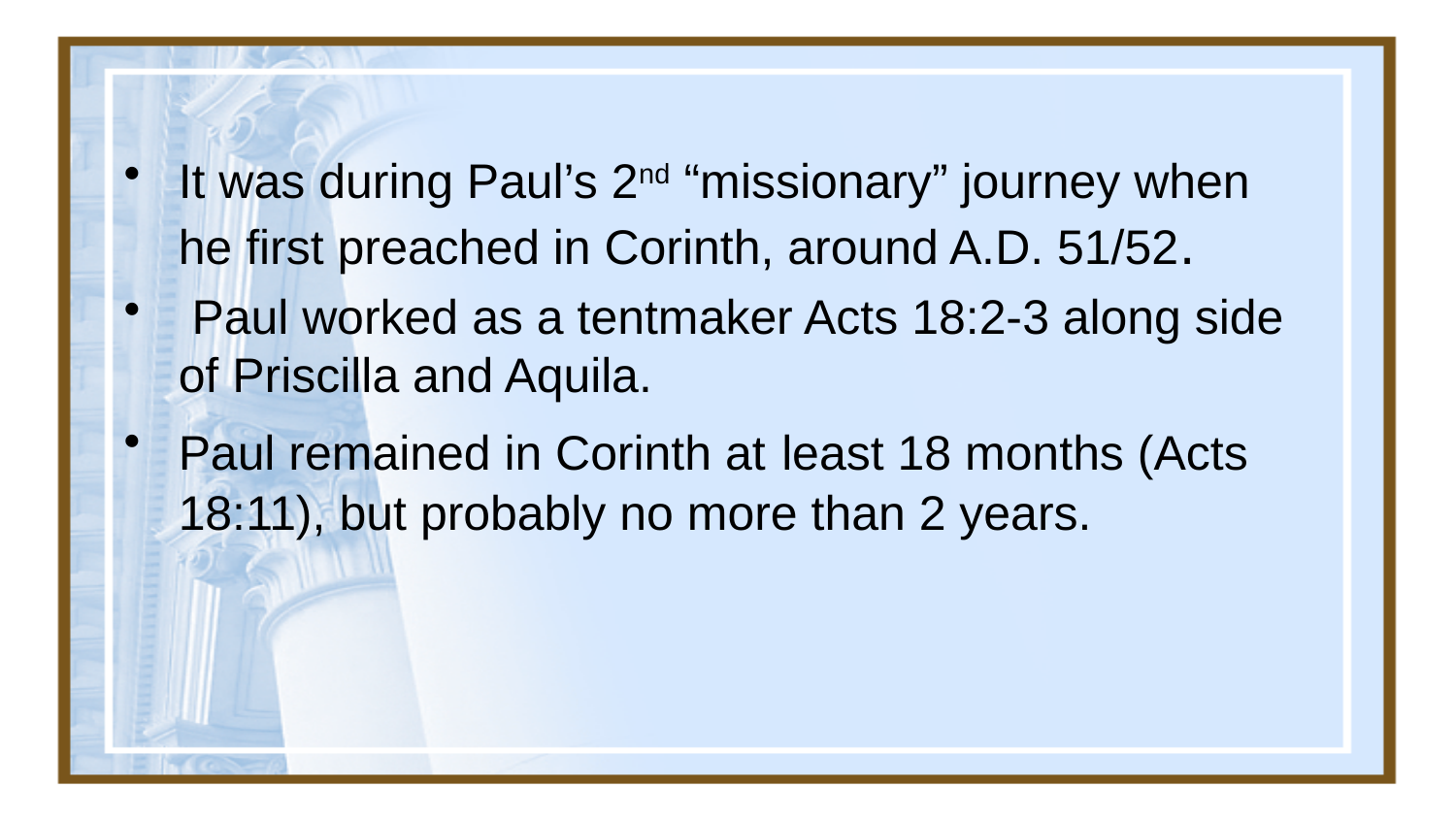

#
It was during Paul’s 2nd “missionary” journey when he first preached in Corinth, around A.D. 51/52.
 Paul worked as a tentmaker Acts 18:2-3 along side of Priscilla and Aquila.
Paul remained in Corinth at least 18 months (Acts 18:11), but probably no more than 2 years.